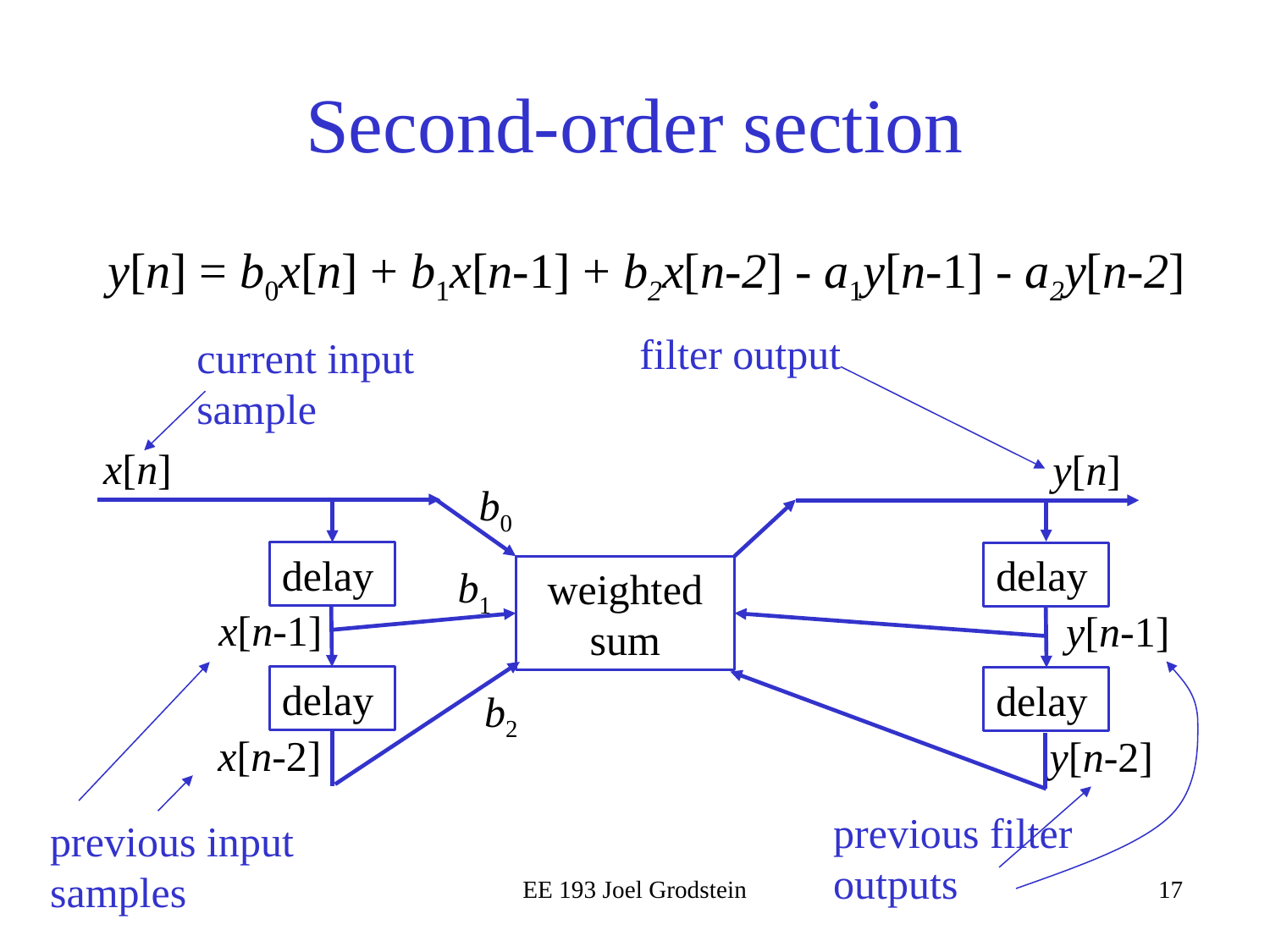

# Second-order section
y[n] = b0x[n] + b1x[n-1] + b2x[n-2] - a1y[n-1] - a2y[n-2]
filter output
current input sample
x[n]
y[n]
b0
delay
delay
b1
weighted sum
x[n-1]
y[n-1]
delay
delay
b2
x[n-2]
y[n-2]

previous filter outputs
previous input samples
EE 193 Joel Grodstein